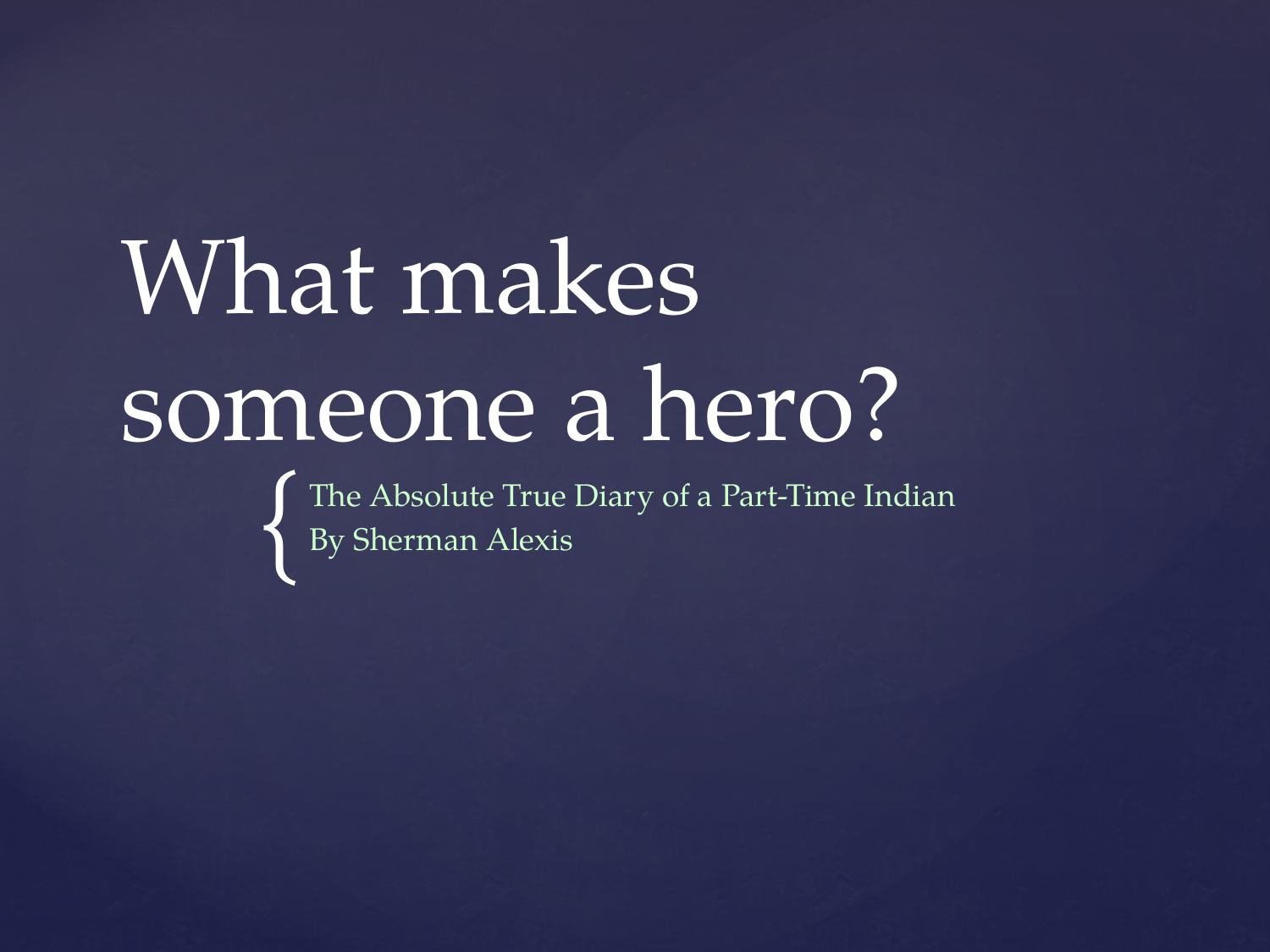

# What makes someone a hero?
The Absolute True Diary of a Part-Time Indian
By Sherman Alexis